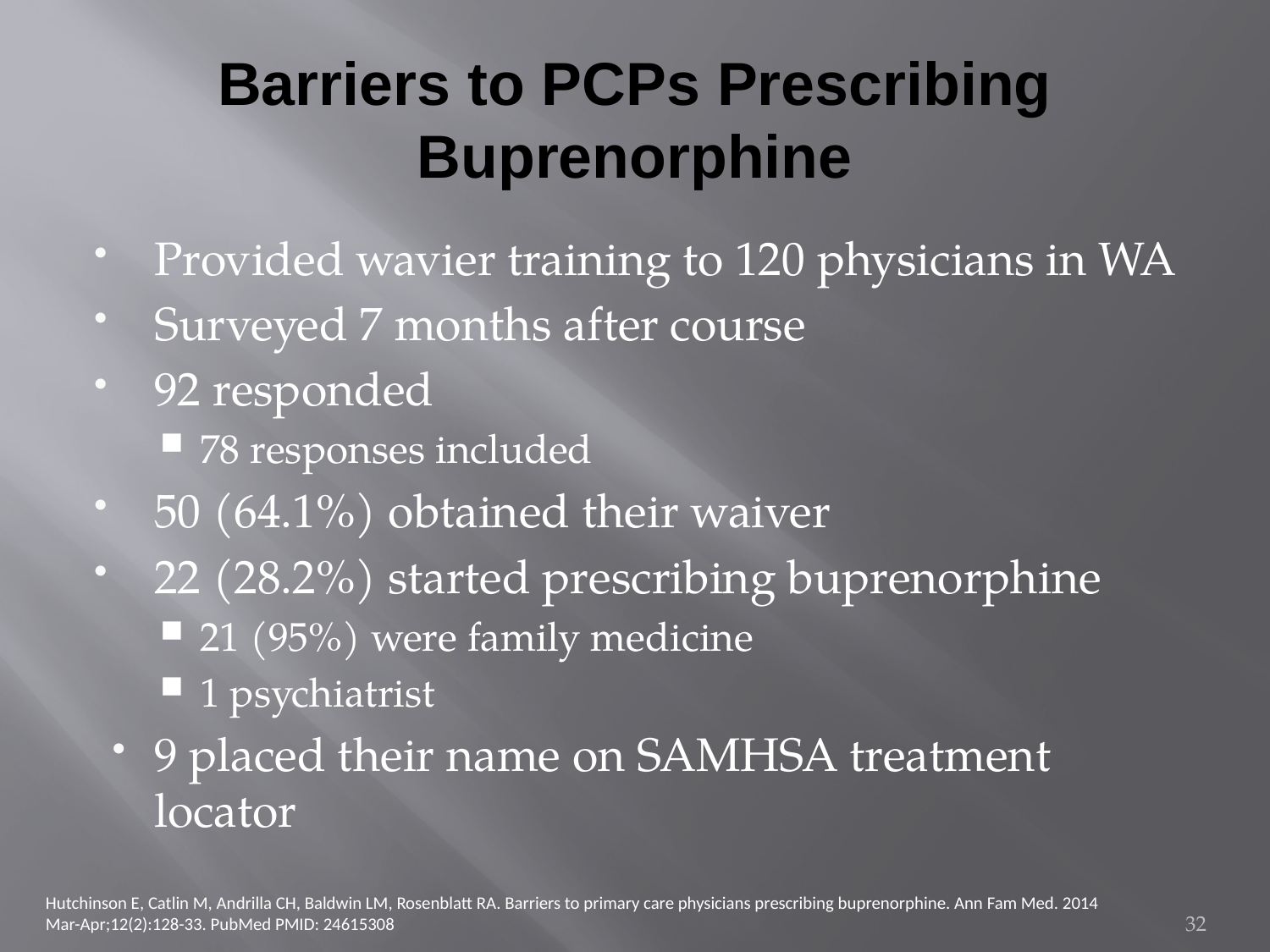

# Barriers to PCPs Prescribing Buprenorphine
Provided wavier training to 120 physicians in WA
Surveyed 7 months after course
92 responded
78 responses included
50 (64.1%) obtained their waiver
22 (28.2%) started prescribing buprenorphine
21 (95%) were family medicine
1 psychiatrist
9 placed their name on SAMHSA treatment locator

Hutchinson E, Catlin M, Andrilla CH, Baldwin LM, Rosenblatt RA. Barriers to primary care physicians prescribing buprenorphine. Ann Fam Med. 2014
Mar-Apr;12(2):128-33. PubMed PMID: 24615308
32